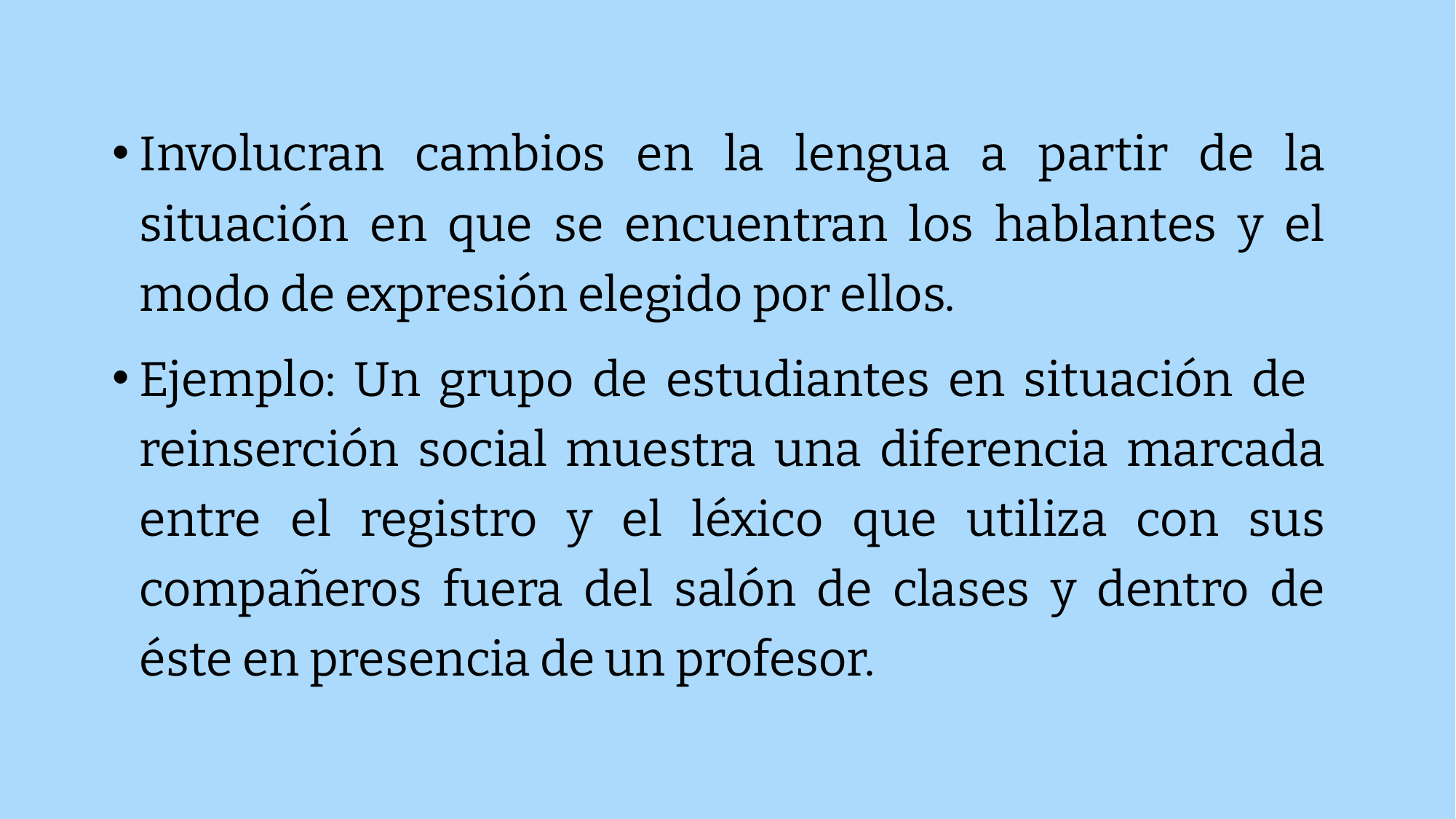

Involucran cambios en la lengua a partir de la situación en que se encuentran los hablantes y el modo de expresión elegido por ellos.
Ejemplo: Un grupo de estudiantes en situación de  reinserción social muestra una diferencia marcada entre el registro y el léxico que utiliza con sus compañeros fuera del salón de clases y dentro de éste en presencia de un profesor.